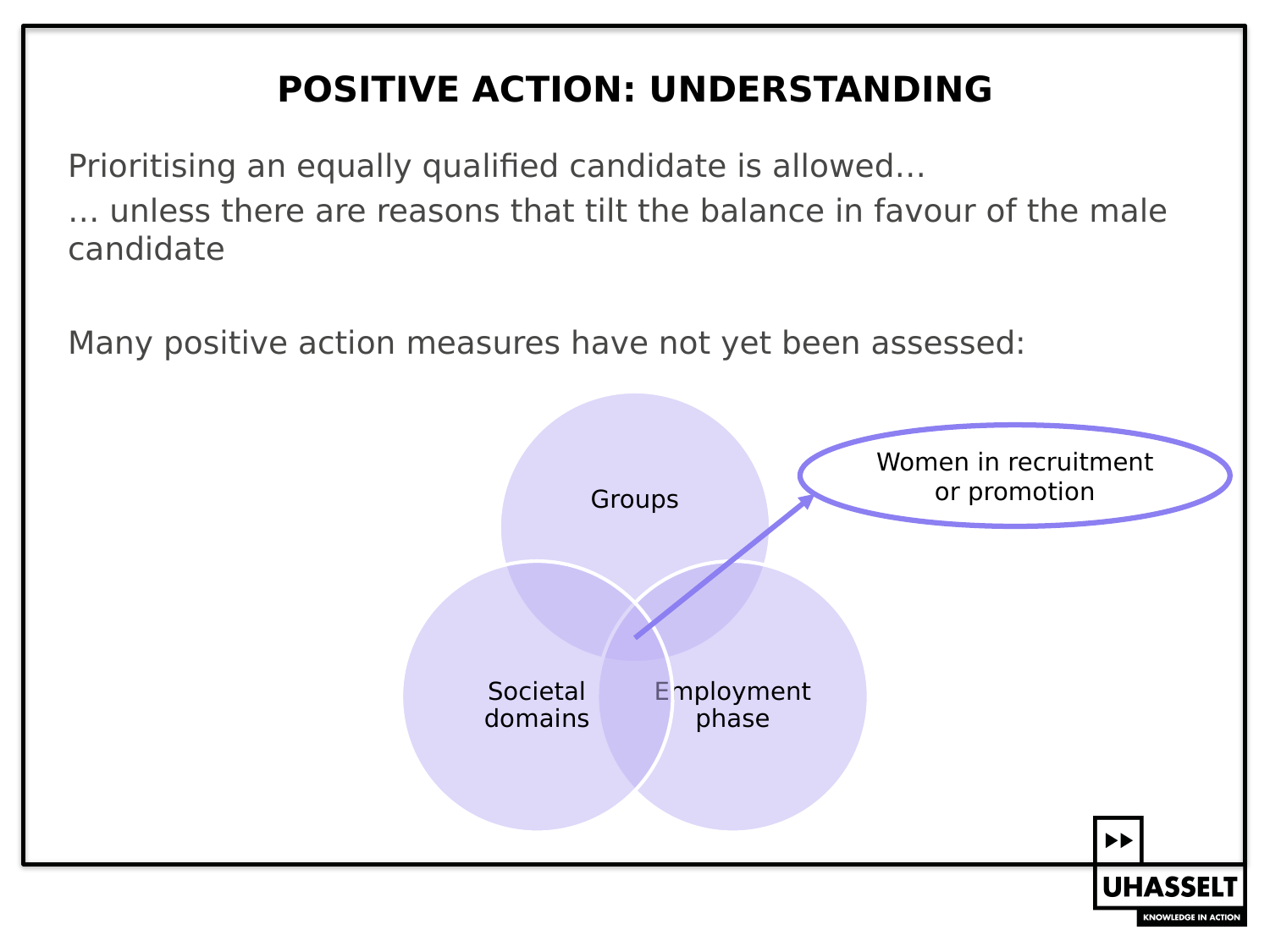

# POSITIVE ACTION: UNDERSTANDING
Prioritising an equally qualified candidate is allowed…
… unless there are reasons that tilt the balance in favour of the male candidate

Many positive action measures have not yet been assessed:

Groups
Employment phase
Societal domains
Women in recruitment or promotion